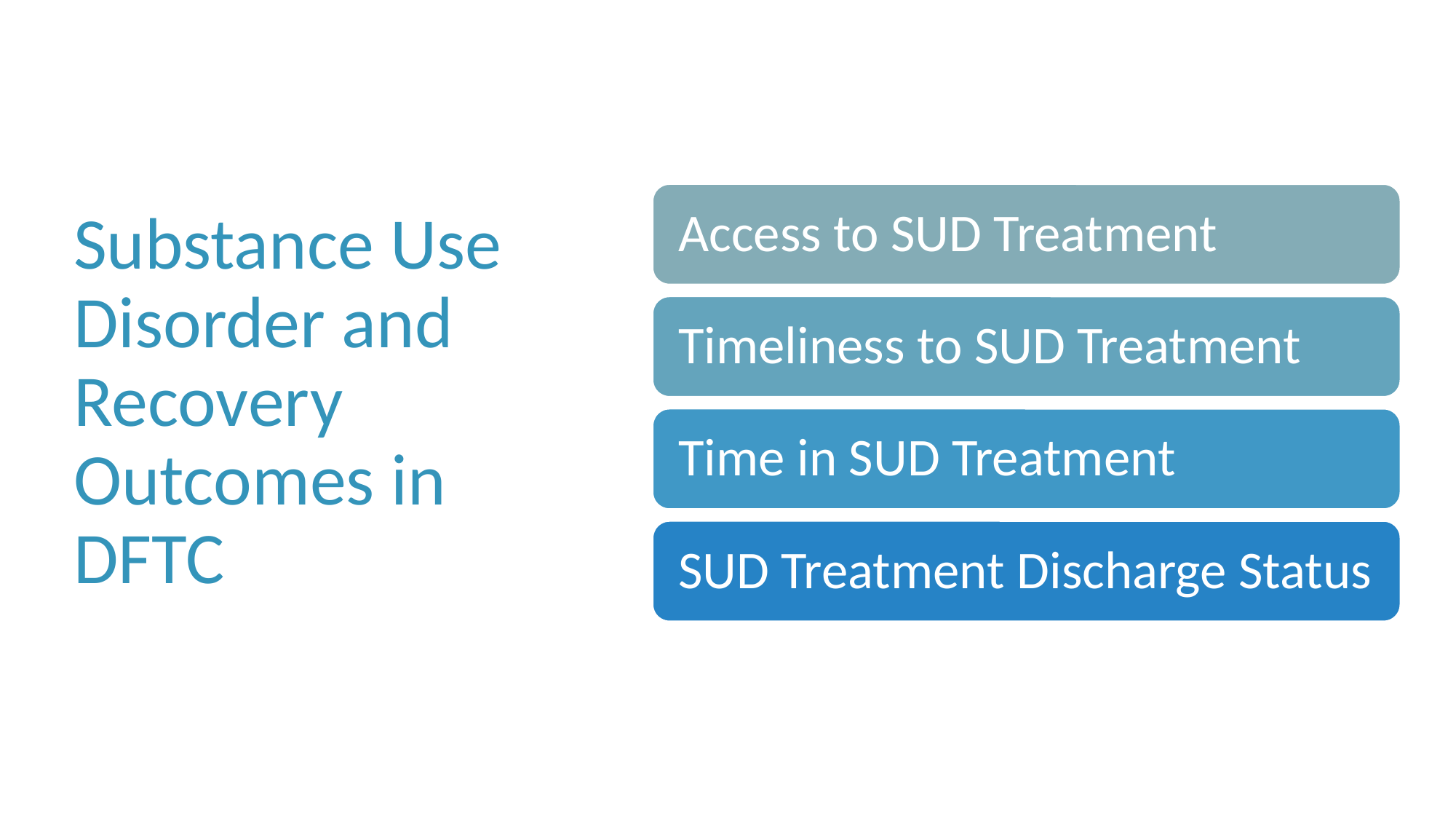

# Substance Use Disorder and Recovery Outcomes in DFTC
Access to SUD Treatment
Timeliness to SUD Treatment
Time in SUD Treatment
SUD Treatment Discharge Status